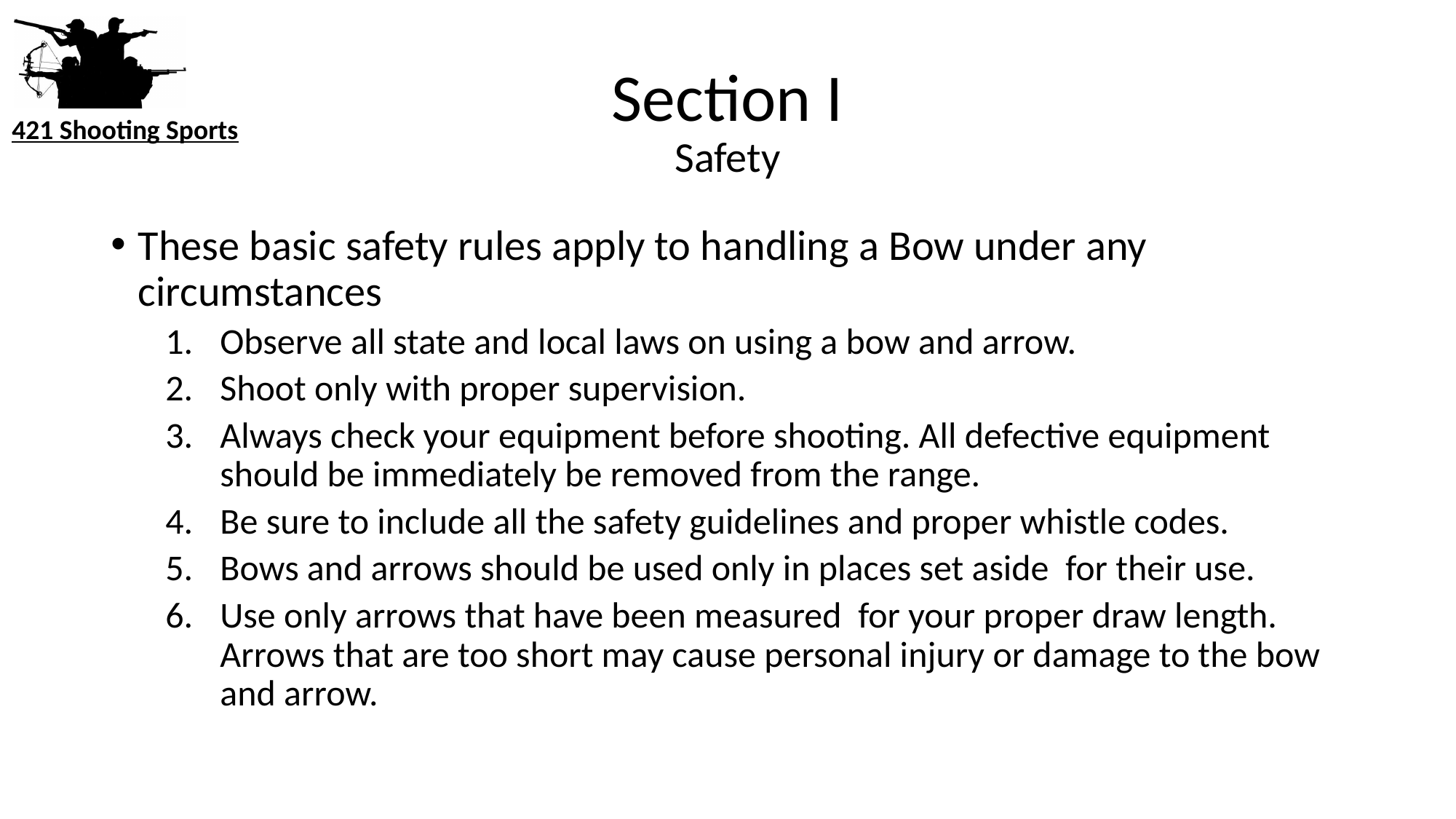

# Section I Safety
These basic safety rules apply to handling a Bow under any circumstances
Observe all state and local laws on using a bow and arrow.
Shoot only with proper supervision.
Always check your equipment before shooting. All defective equipment should be immediately be removed from the range.
Be sure to include all the safety guidelines and proper whistle codes.
Bows and arrows should be used only in places set aside  for their use.
Use only arrows that have been measured  for your proper draw length. Arrows that are too short may cause personal injury or damage to the bow and arrow.